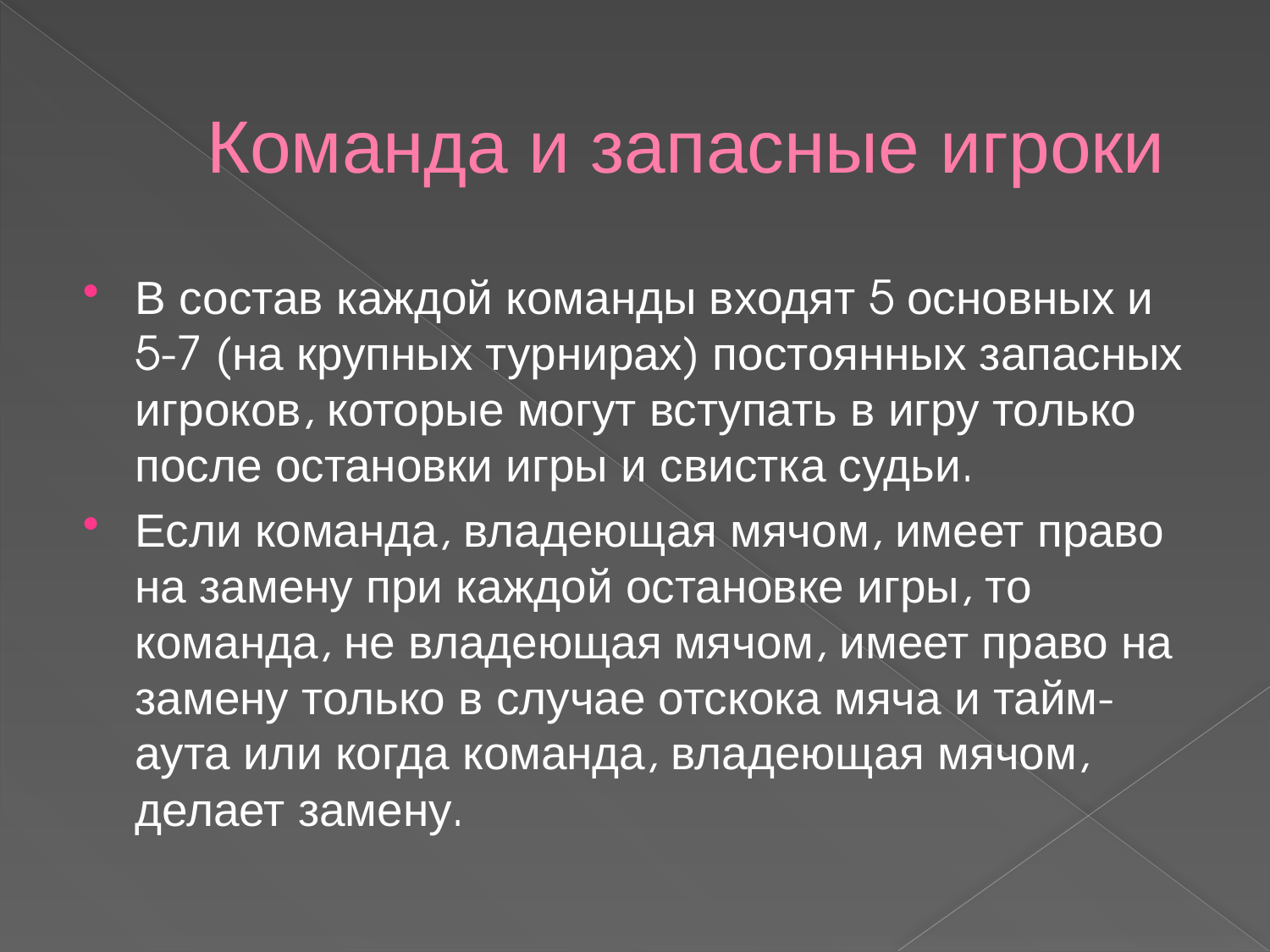

# Команда и запасные игроки
В состав каждой команды входят 5 основных и 5-7 (на крупных турнирах) постоянных запасных игроков, которые могут вступать в игру только после остановки игры и свистка судьи.
Если команда, владеющая мячом, имеет право на замену при каждой остановке игры, то команда, не владеющая мячом, имеет право на замену только в случае отскока мяча и тайм-аута или когда команда, владеющая мячом, делает замену.